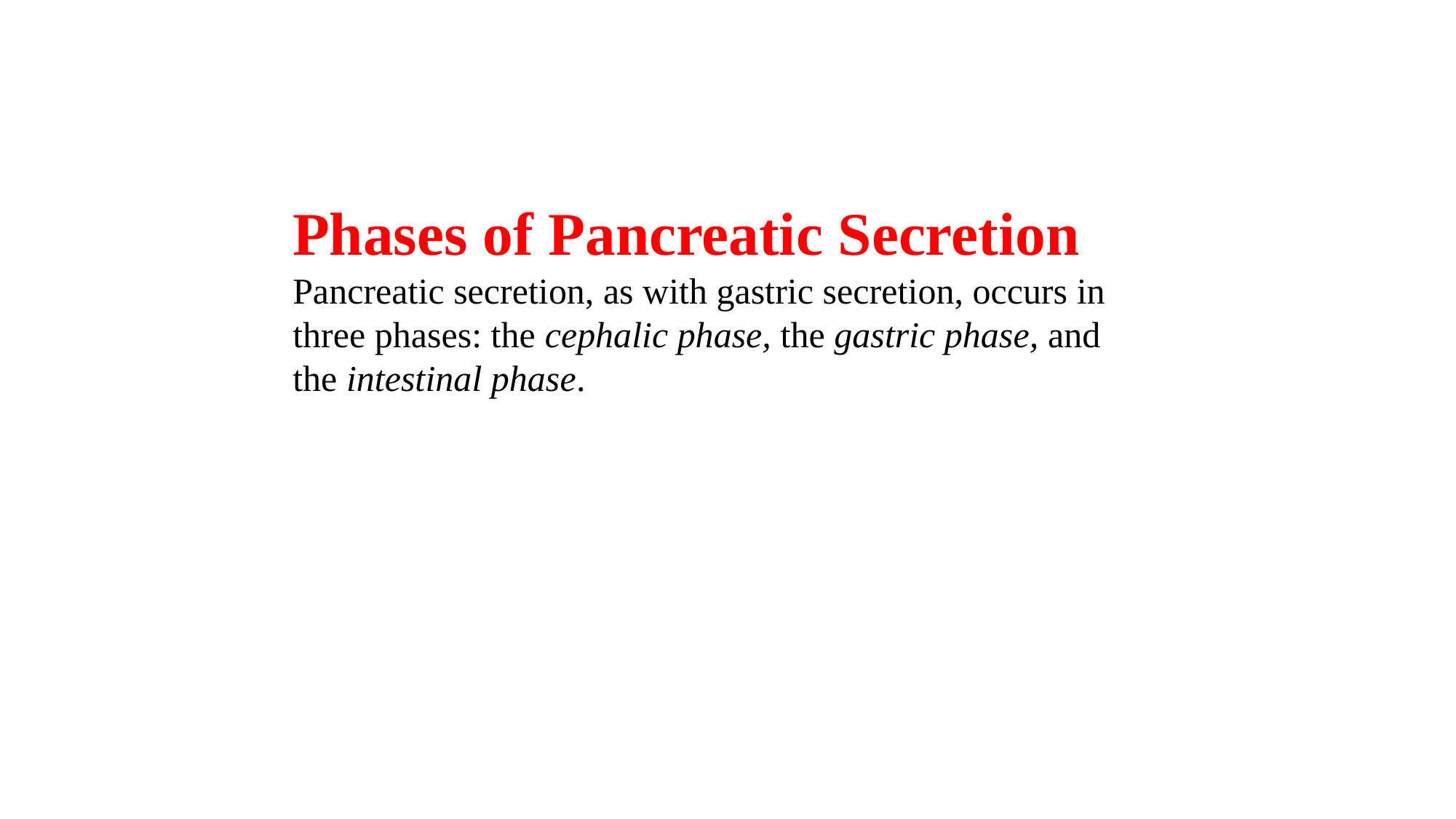

Phases of Pancreatic Secretion
Pancreatic secretion, as with gastric secretion, occurs in
three phases: the cephalic phase, the gastric phase, and
the intestinal phase.